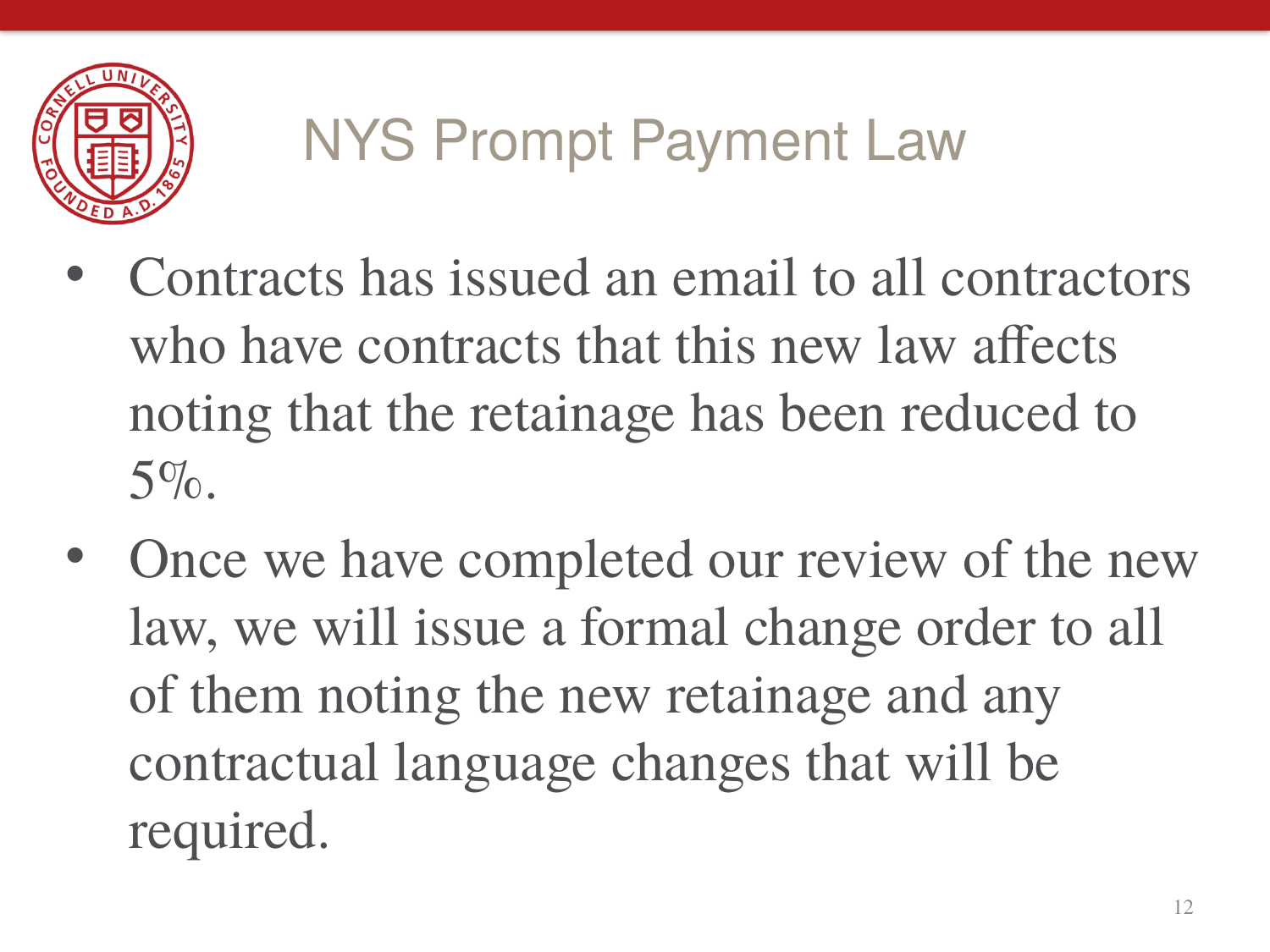

NYS Prompt Payment Law
Contracts has issued an email to all contractors who have contracts that this new law affects noting that the retainage has been reduced to 5%.
Once we have completed our review of the new law, we will issue a formal change order to all of them noting the new retainage and any contractual language changes that will be required.
12